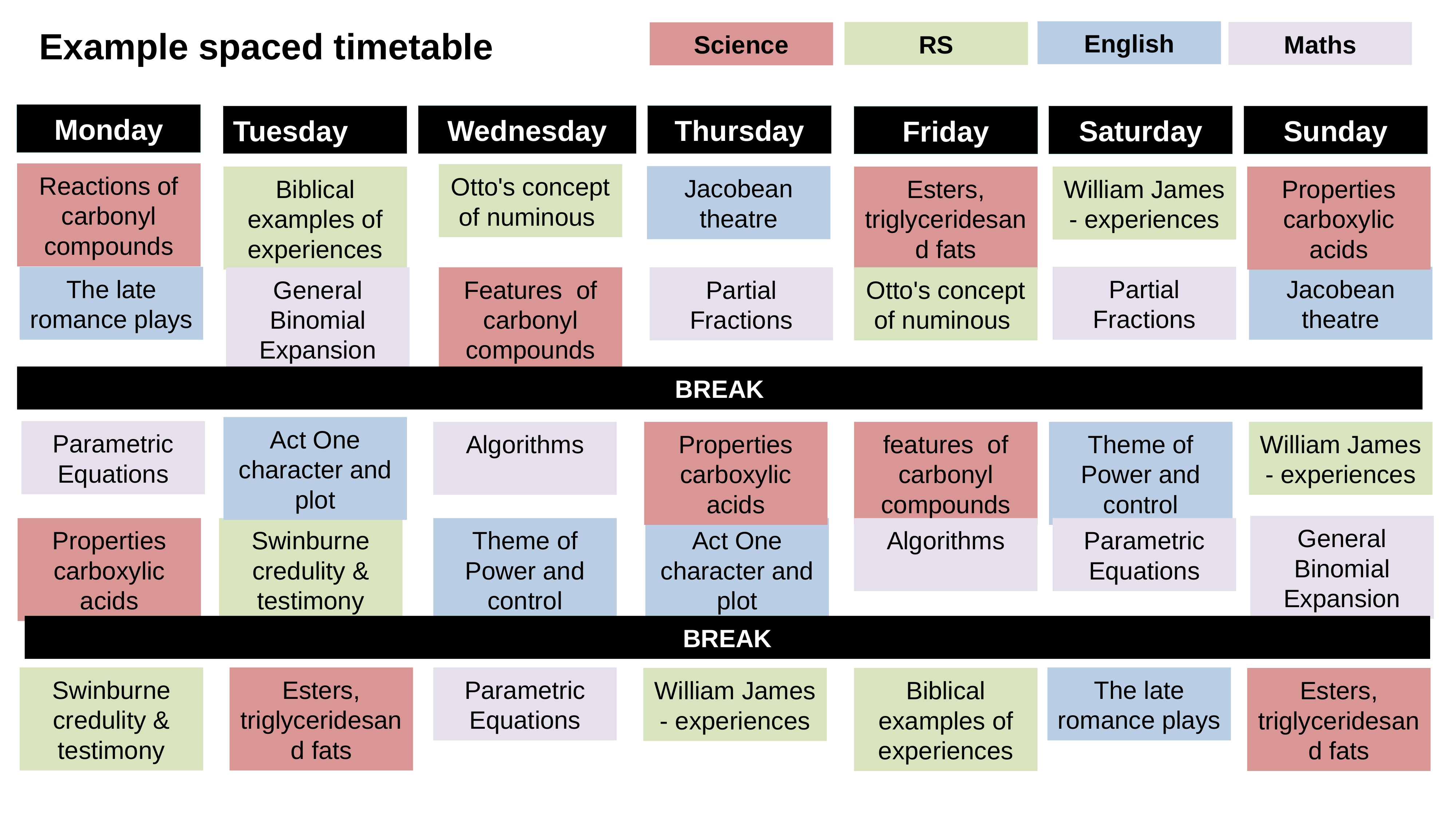

Example spaced timetable
English
Maths
RS
Science
Monday
Wednesday
Thursday
Tuesday
Saturday
Sunday
Friday
Reactions of carbonyl compounds
Otto's concept of numinous
Jacobean theatre
Biblical examples of experiences
Esters, triglyceridesand fats
William James - experiences
Properties carboxylic acids
The late romance plays
Partial Fractions
Jacobean theatre
General Binomial Expansion
Features  of carbonyl compounds
Partial Fractions
Otto's concept of numinous
BREAK
Act One character and plot
Parametric Equations
Algorithms

Properties carboxylic acids
features  of carbonyl compounds
Theme of Power and control
William James - experiences
General Binomial Expansion
Properties carboxylic acids
Swinburne credulity & testimony
Theme of Power and control
Act One character and plot
Algorithms

Parametric Equations
BREAK
Swinburne credulity & testimony
Esters, triglyceridesand fats
Parametric Equations
The late romance plays
William James - experiences
Biblical examples of experiences
Esters, triglyceridesand fats